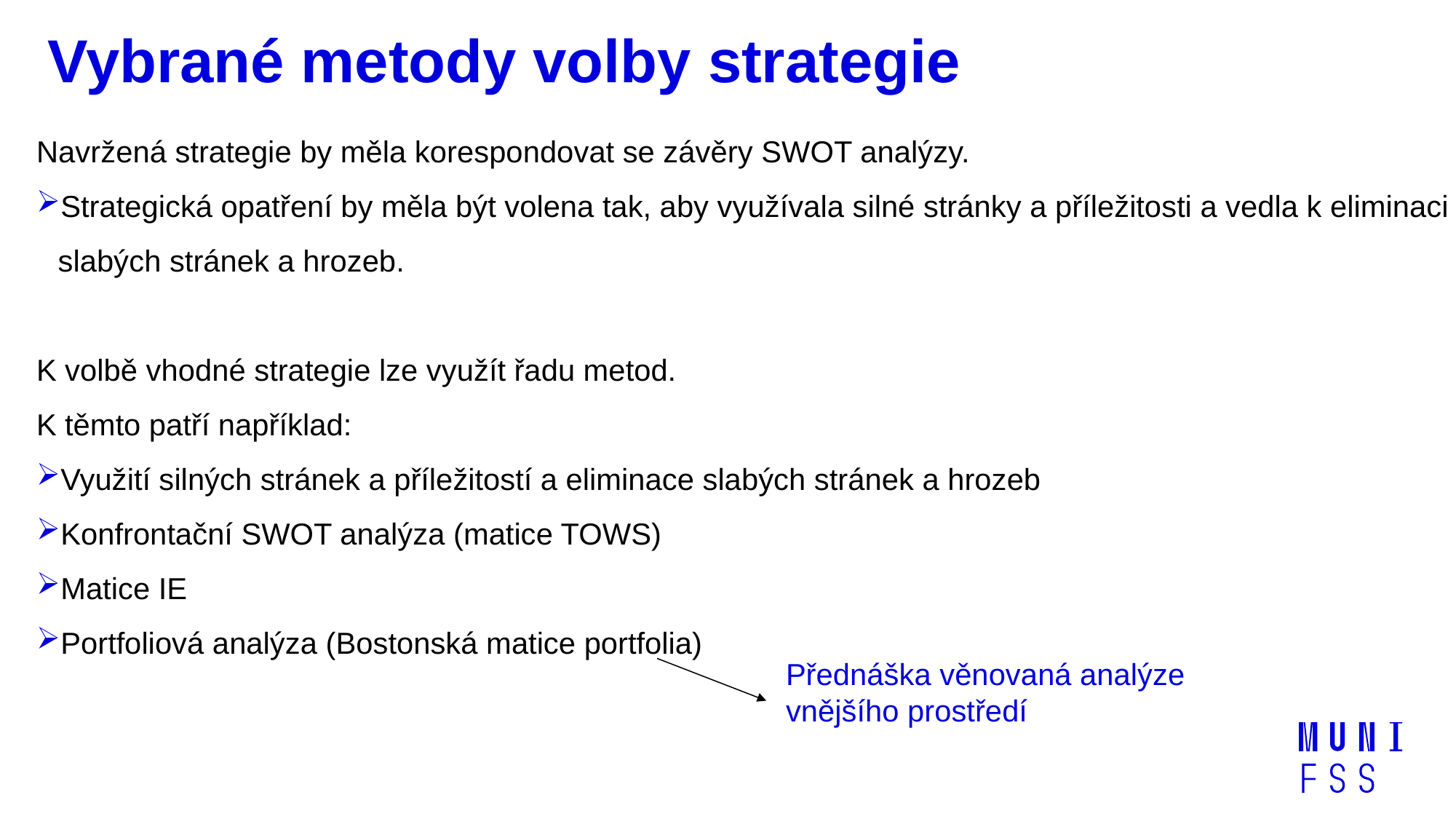

# Vybrané metody volby strategie
Navržená strategie by měla korespondovat se závěry SWOT analýzy.
Strategická opatření by měla být volena tak, aby využívala silné stránky a příležitosti a vedla k eliminaci slabých stránek a hrozeb.

K volbě vhodné strategie lze využít řadu metod.
K těmto patří například:
Využití silných stránek a příležitostí a eliminace slabých stránek a hrozeb
Konfrontační SWOT analýza (matice TOWS)
Matice IE
Portfoliová analýza (Bostonská matice portfolia)

Přednáška věnovaná analýze vnějšího prostředí